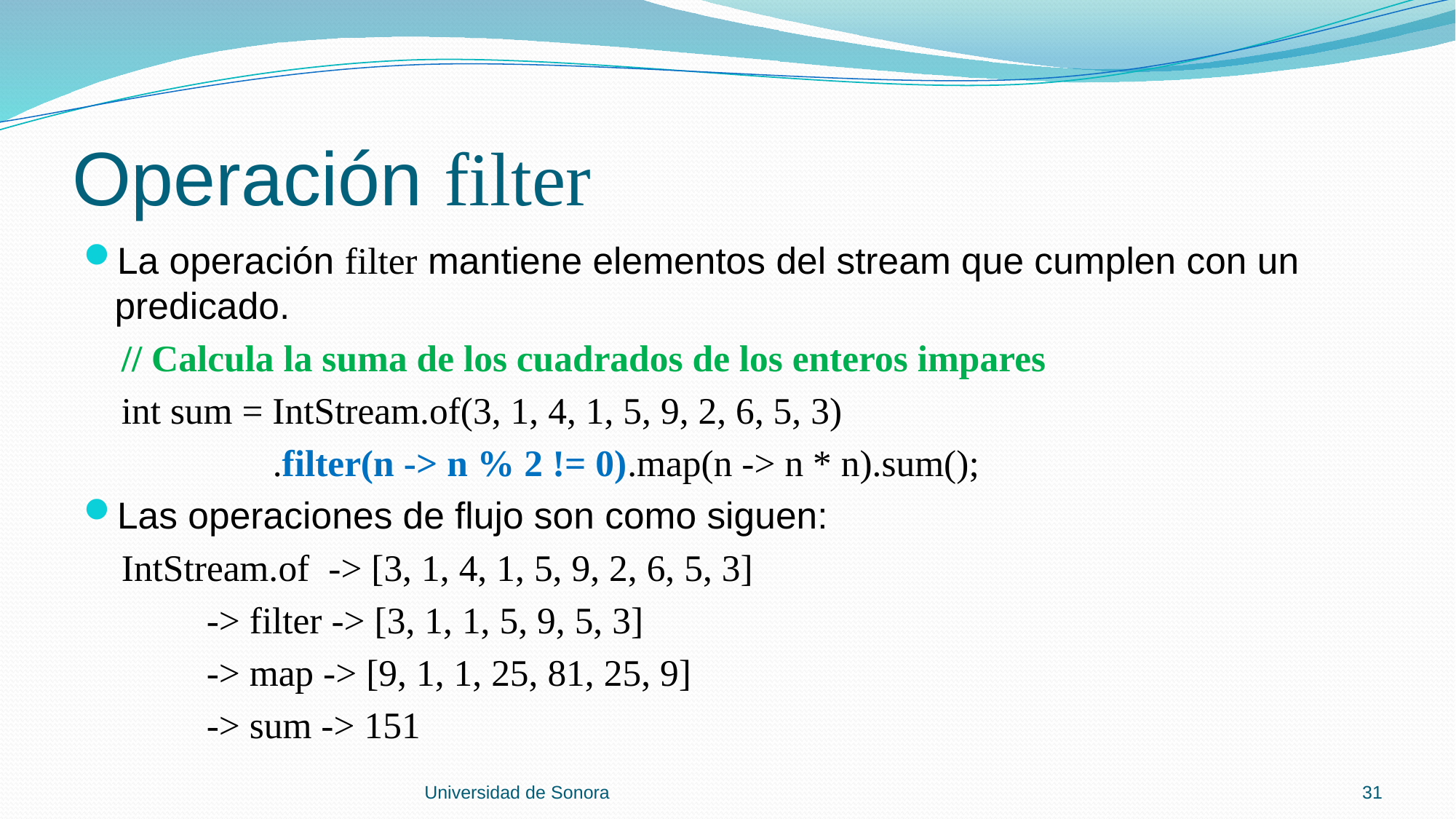

# Operación filter
La operación filter mantiene elementos del stream que cumplen con un predicado.
    // Calcula la suma de los cuadrados de los enteros impares
    int sum = IntStream.of(3, 1, 4, 1, 5, 9, 2, 6, 5, 3)
                    .filter(n -> n % 2 != 0).map(n -> n * n).sum();
Las operaciones de flujo son como siguen:
    IntStream.of  -> [3, 1, 4, 1, 5, 9, 2, 6, 5, 3]
             -> filter -> [3, 1, 1, 5, 9, 5, 3]
             -> map -> [9, 1, 1, 25, 81, 25, 9]
             -> sum -> 151
Universidad de Sonora
31